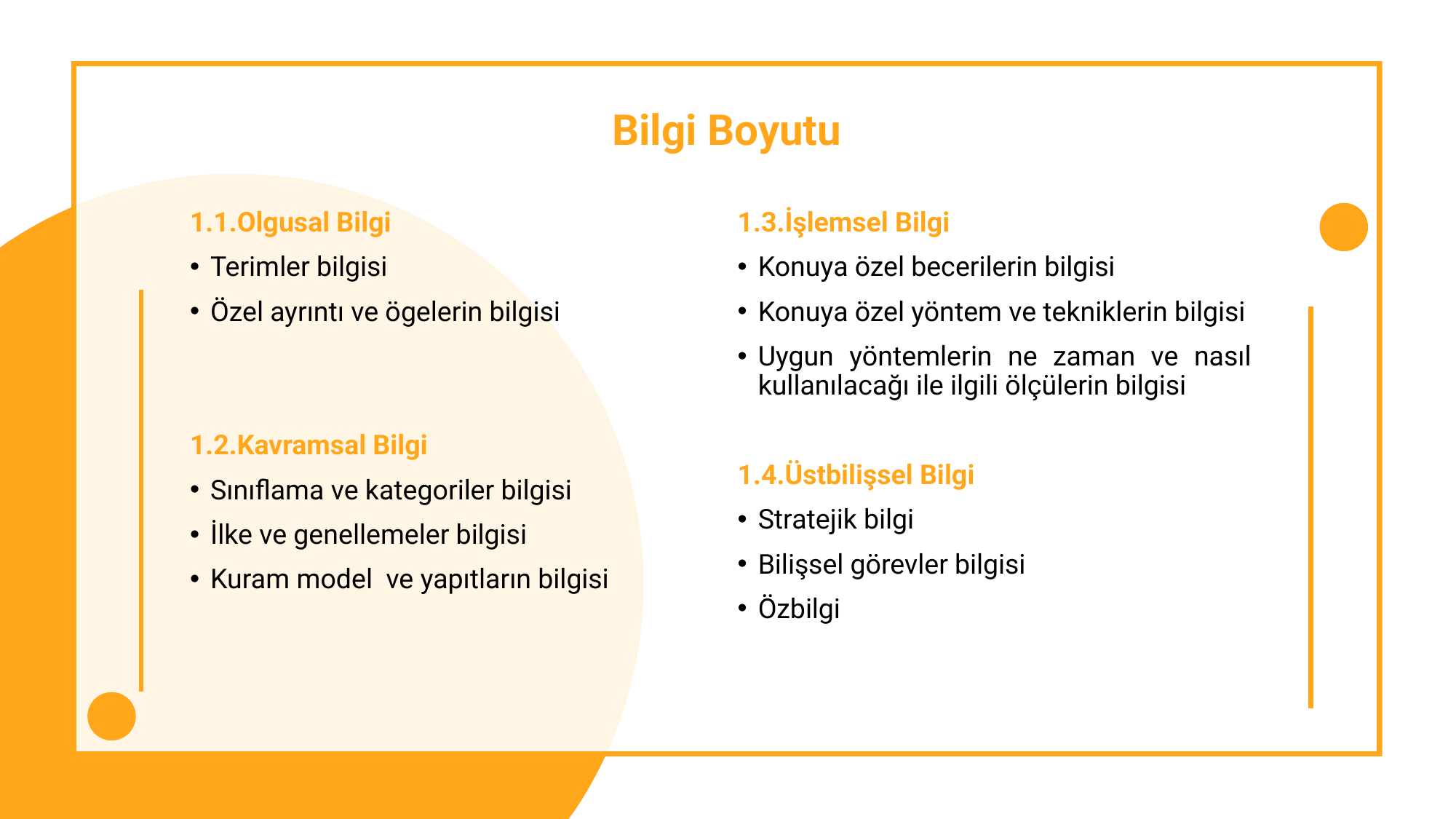

# Bilgi Boyutu
1.1.Olgusal Bilgi
Terimler bilgisi
Özel ayrıntı ve ögelerin bilgisi

1.2.Kavramsal Bilgi
Sınıflama ve kategoriler bilgisi
İlke ve genellemeler bilgisi
Kuram model  ve yapıtların bilgisi
1.3.İşlemsel Bilgi
Konuya özel becerilerin bilgisi
Konuya özel yöntem ve tekniklerin bilgisi
Uygun yöntemlerin ne zaman ve nasıl kullanılacağı ile ilgili ölçülerin bilgisi

1.4.Üstbilişsel Bilgi
Stratejik bilgi
Bilişsel görevler bilgisi
Özbilgi